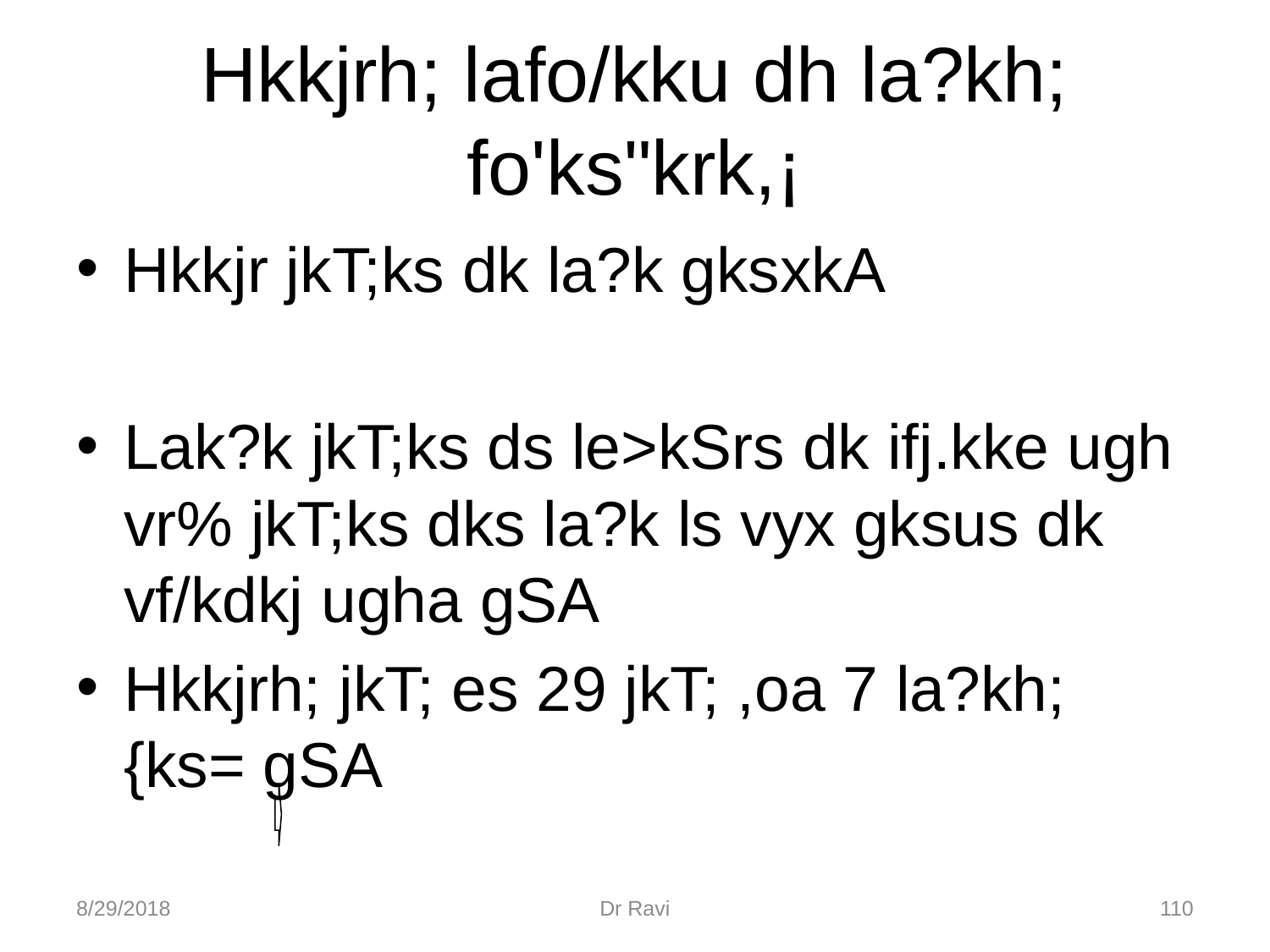

# Hkkjrh; lafo/kku dh la?kh; fo'ks"krk,¡
Hkkjr jkT;ks dk la?k gksxkA

Lak?k jkT;ks ds le>kSrs dk ifj.kke ugh vr% jkT;ks dks la?k ls vyx gksus dk vf/kdkj ugha gSA
Hkkjrh; jkT; es 29 jkT; ,oa 7 la?kh; {ks= gSA

8/29/2018
Dr Ravi
110